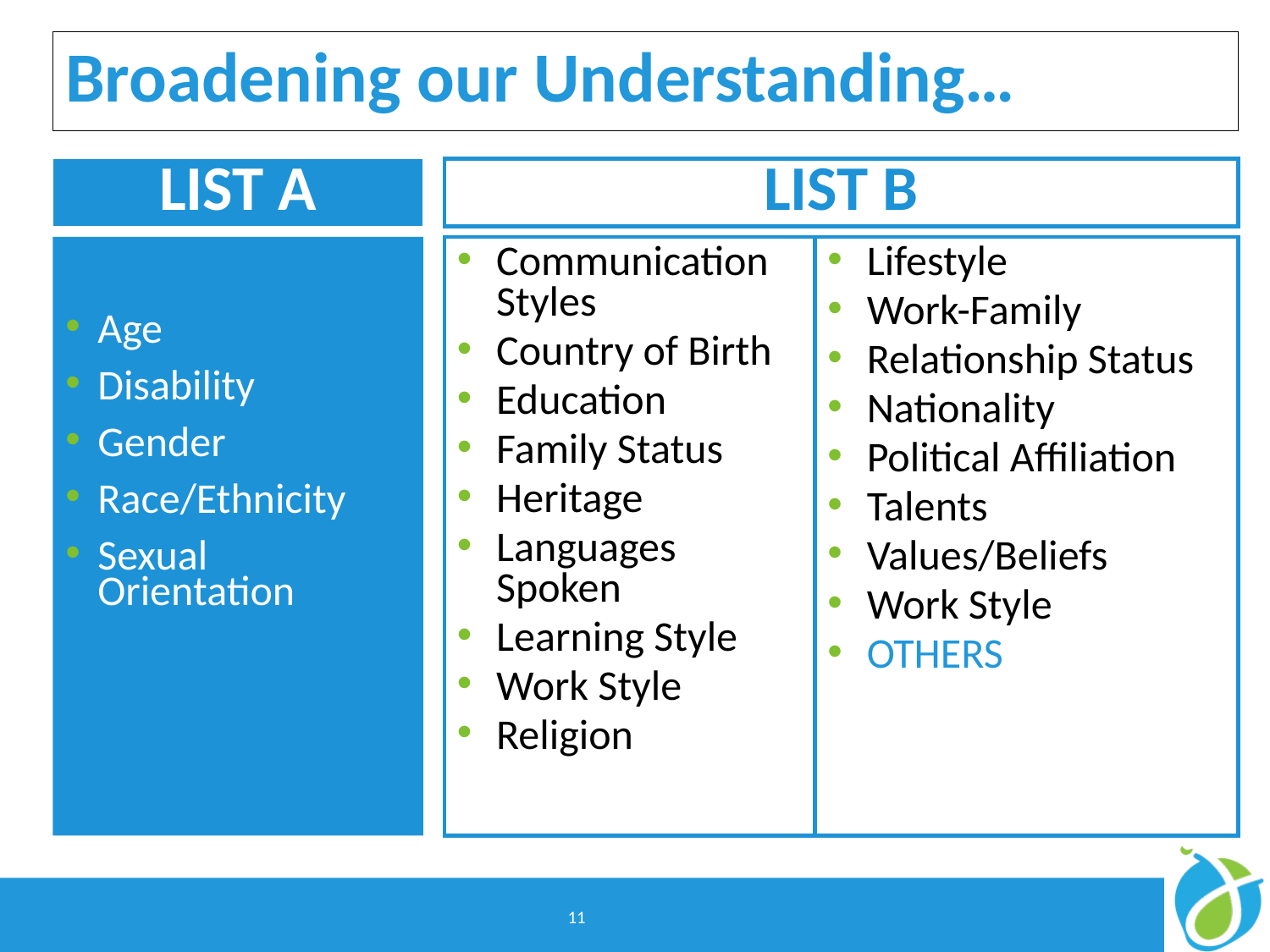

Broadening our Understanding…
LIST A
LIST B

Age
Disability
Gender
Race/Ethnicity
Sexual  	Orientation
Communication Styles
Country of Birth
Education
Family Status
Heritage
Languages  Spoken
Learning Style
Work Style
Religion
Lifestyle
Work-Family
Relationship Status
Nationality
Political Affiliation
Talents
Values/Beliefs
Work Style
OTHERS
11